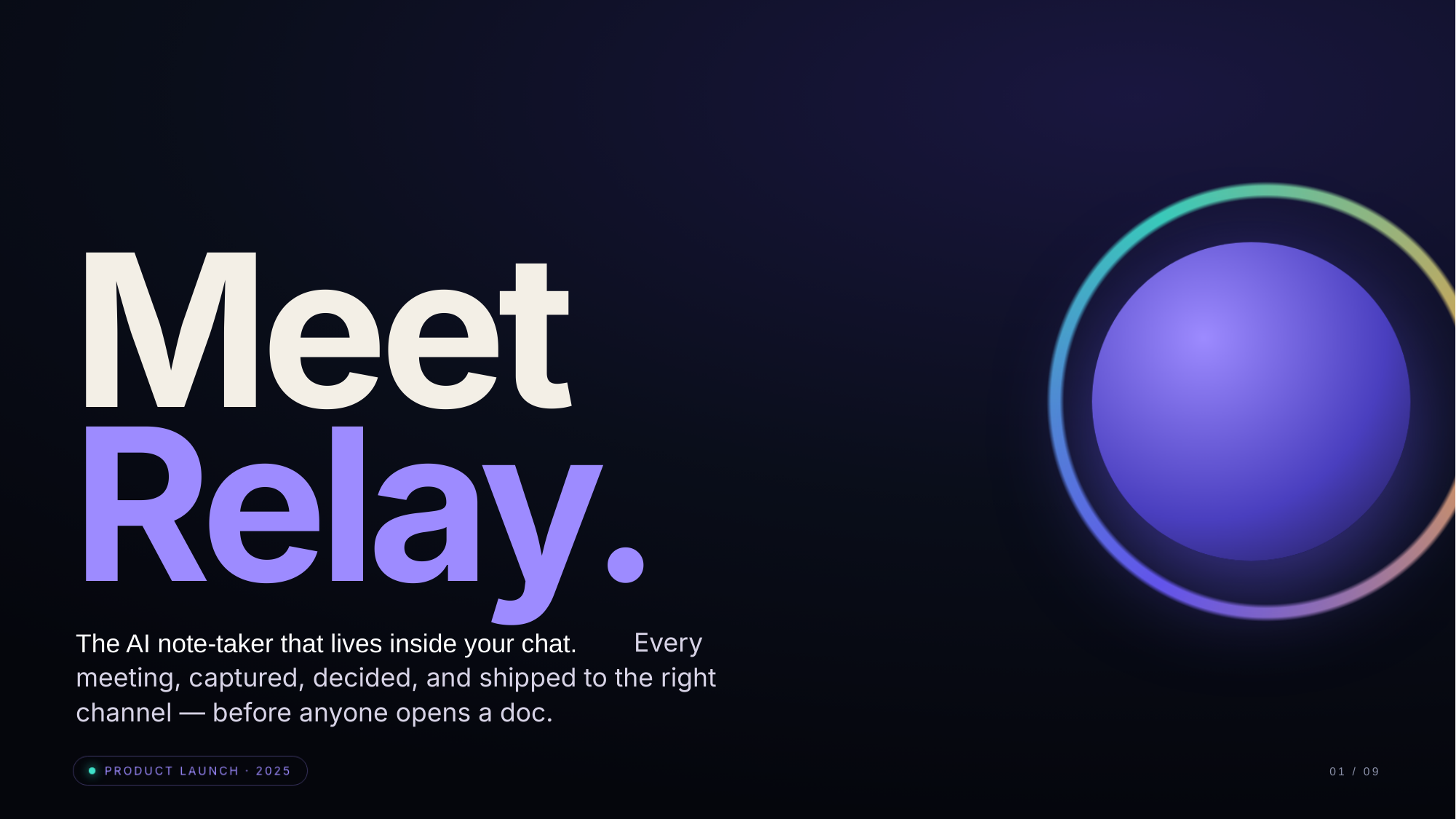

Meet
Relay.
The AI note-taker that lives inside your chat.
 Every
meeting, captured, decided, and shipped to the right
channel — before anyone opens a doc.
01 / 09